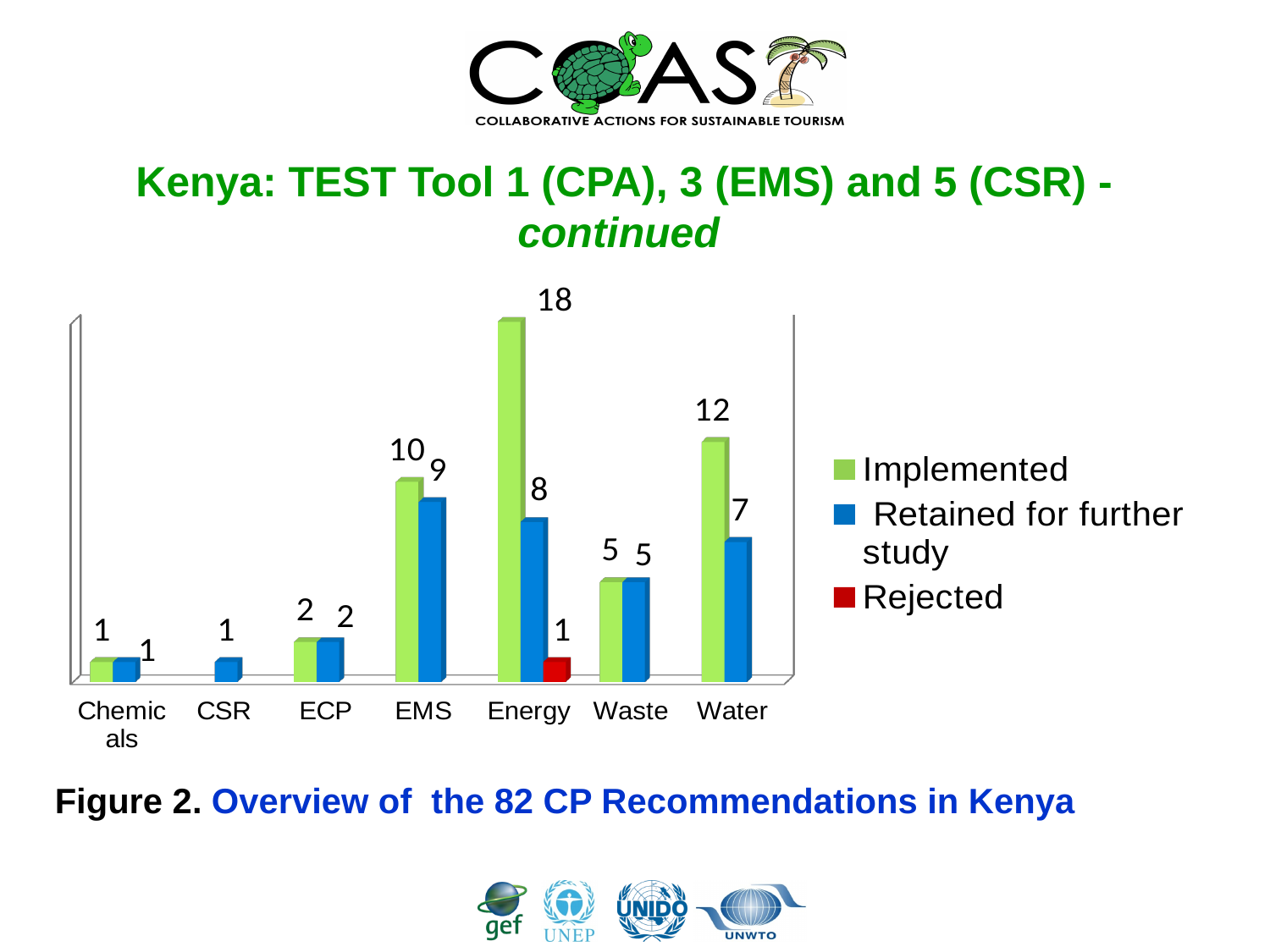

Kenya: TEST Tool 1 (CPA), 3 (EMS) and 5 (CSR) - continued

[unsupported chart]

Figure 2. Overview of  the 82 CP Recommendations in Kenya